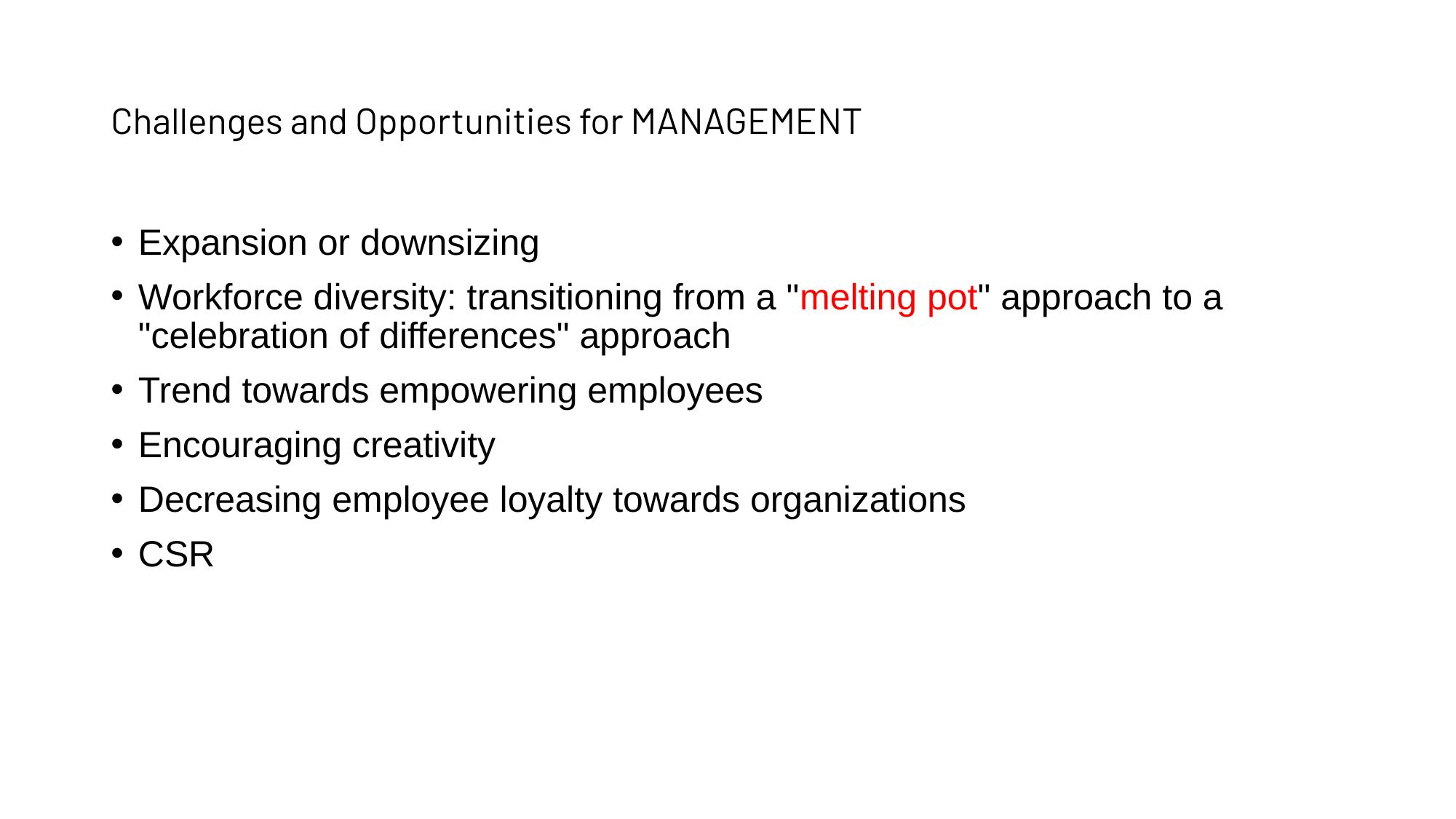

# Challenges and Opportunities for MANAGEMENT
Expansion or downsizing
Workforce diversity: transitioning from a "melting pot" approach to a "celebration of differences" approach
Trend towards empowering employees
Encouraging creativity
Decreasing employee loyalty towards organizations
CSR

© 2005 Prentice Hall Inc. All rights reserved.